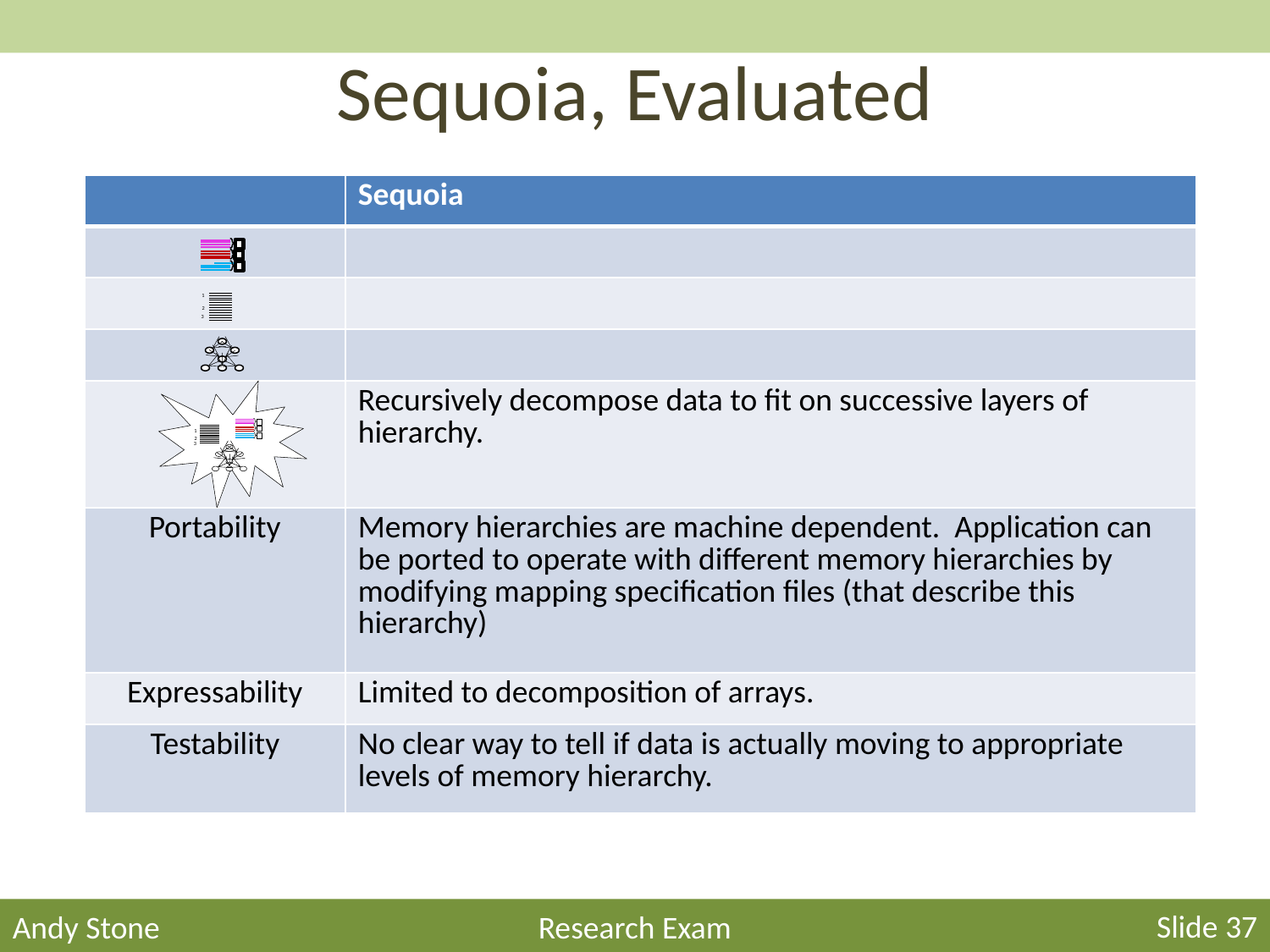

# Sequoia, Evaluated
|  | Sequoia |
| --- | --- |
|  |  |
|  |  |
|  |  |
|  | Recursively decompose data to fit on successive layers of hierarchy. |
| Portability | Memory hierarchies are machine dependent. Application can be ported to operate with different memory hierarchies by modifying mapping specification files (that describe this hierarchy) |
| Expressability | Limited to decomposition of arrays. |
| Testability | No clear way to tell if data is actually moving to appropriate levels of memory hierarchy. |

1
2
3

1
2
3

Slide 37
Andy Stone
Research Exam